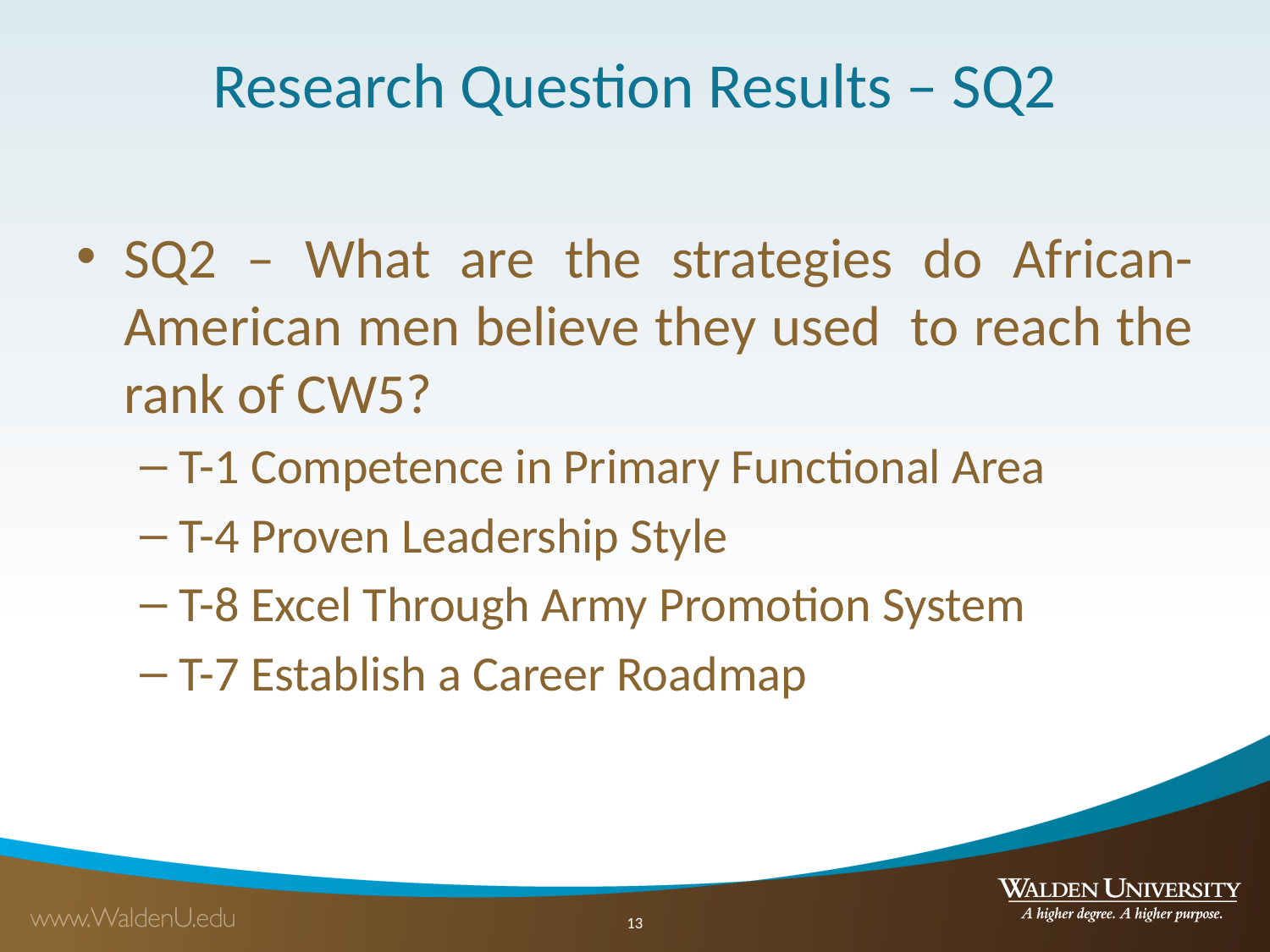

# Research Question Results – SQ2
SQ2 – What are the strategies do African-American men believe they used  to reach the rank of CW5?
T-1 Competence in Primary Functional Area
T-4 Proven Leadership Style
T-8 Excel Through Army Promotion System
T-7 Establish a Career Roadmap
13